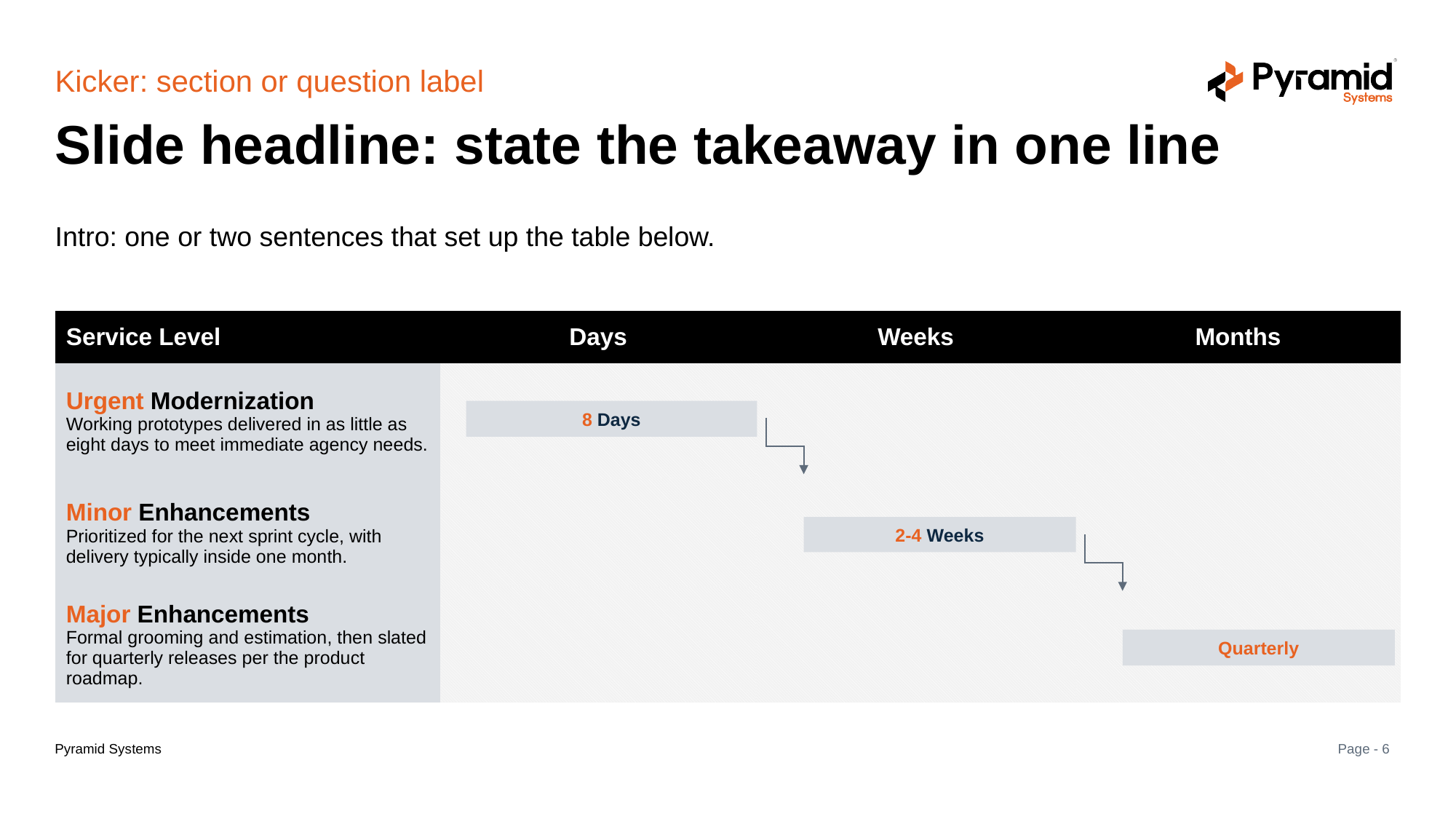

Kicker: section or question label
# Slide headline: state the takeaway in one line
Intro: one or two sentences that set up the table below.
| Service Level | Days | Weeks | Months |
| --- | --- | --- | --- |
| Urgent Modernization Working prototypes delivered in as little as eight days to meet immediate agency needs. |  |  |  |
| Minor Enhancements Prioritized for the next sprint cycle, with delivery typically inside one month. |  |  |  |
| Major Enhancements Formal grooming and estimation, then slated for quarterly releases per the product roadmap. |  |  |  |
8 Days
2-4 Weeks
Quarterly